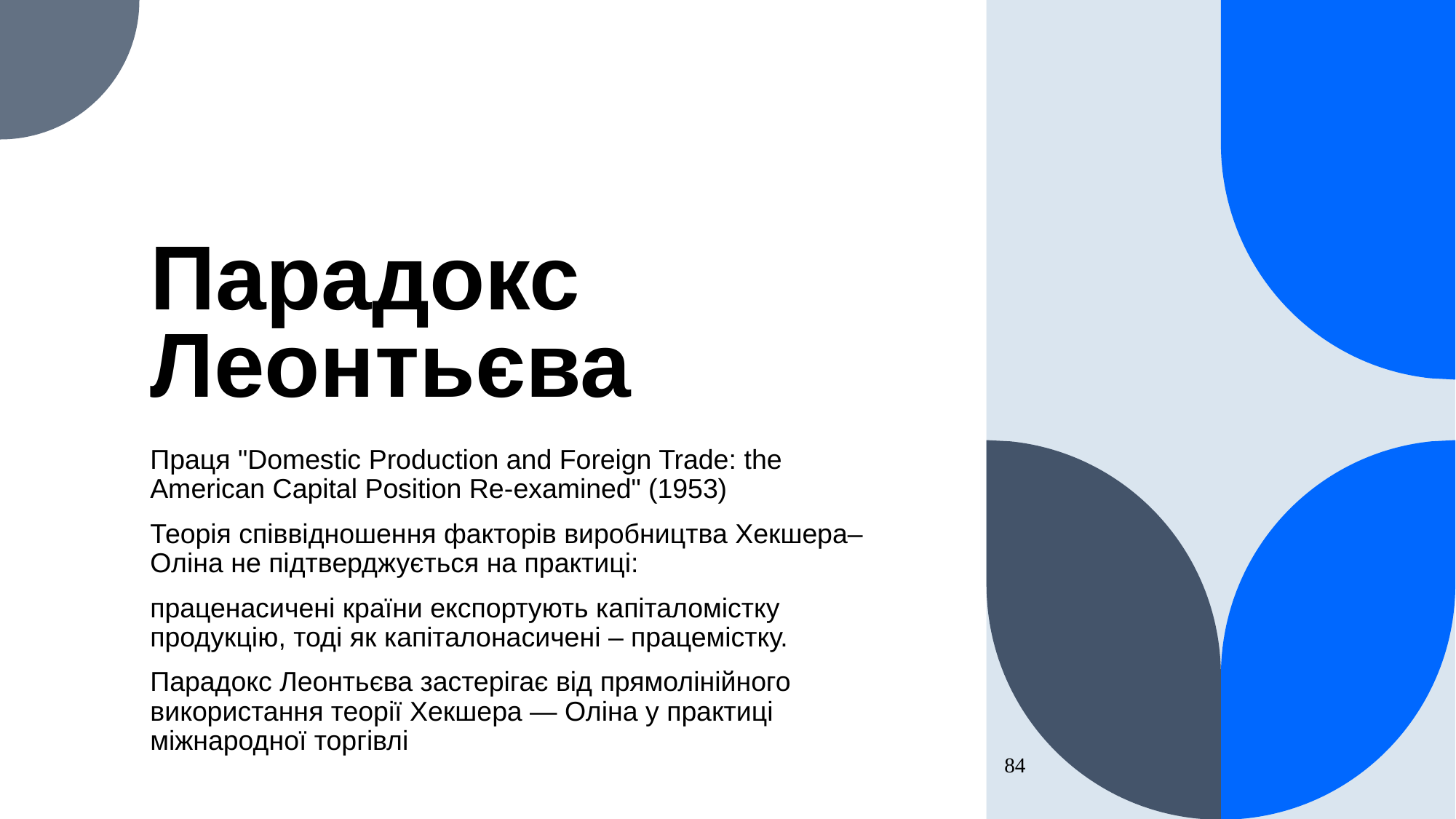

# Парадокс Леонтьєва
Праця "Domestic Production and Foreign Trade: the American Capital Position Re-examined" (1953)
Теорія співвідношення факторів виробництва Хекшера–Оліна не підтверджується на практиці:
праценасичені країни експортують капіталомістку продукцію, тоді як капіталонасичені – працемістку.
Парадокс Леонтьєва застерігає від прямолінійного використання теорії Хекшера — Оліна у практиці міжнародної торгівлі
84